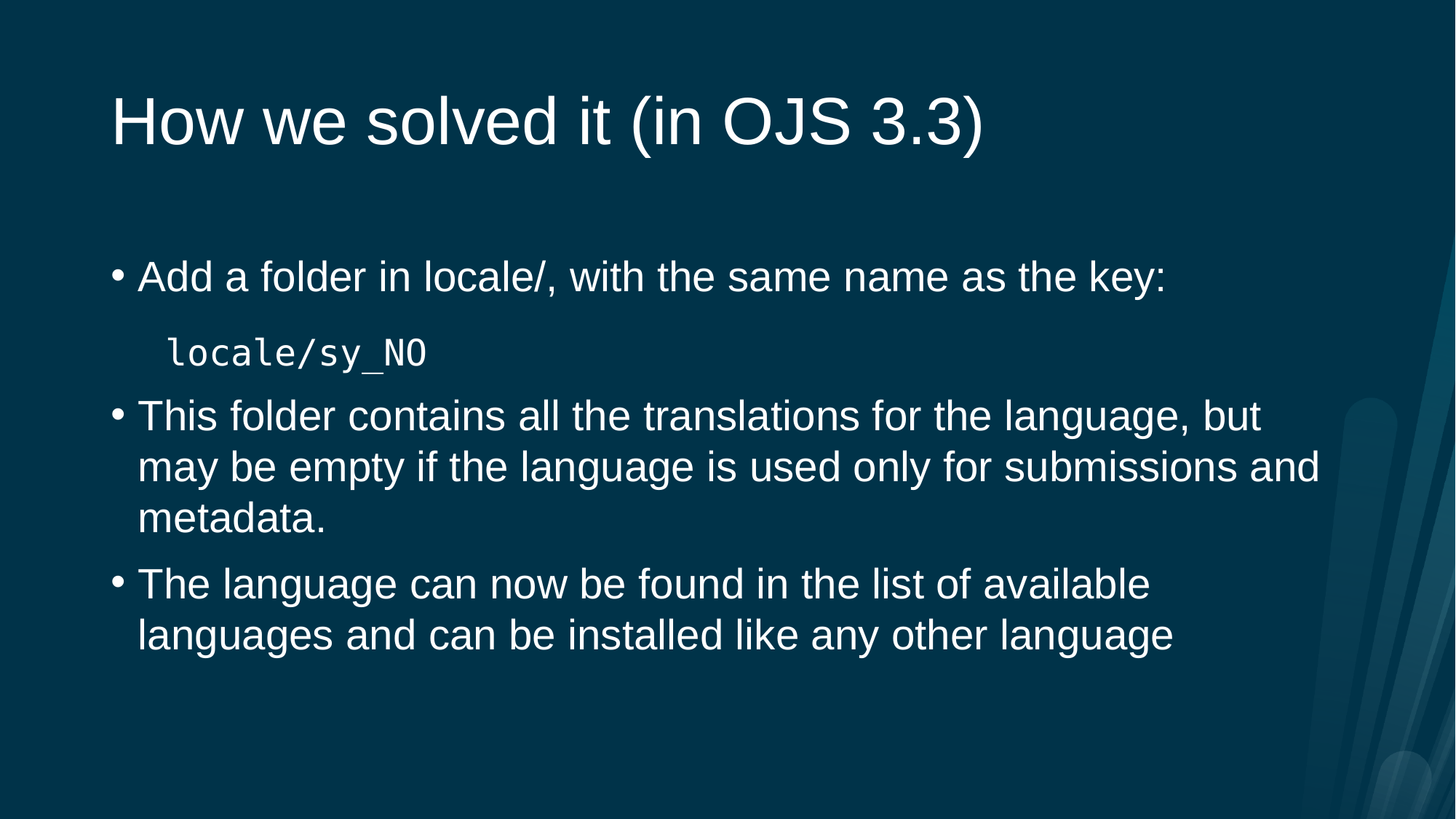

# How we solved it (in OJS 3.3)
Add a folder in locale/, with the same name as the key:
locale/sy_NO
This folder contains all the translations for the language, but may be empty if the language is used only for submissions and metadata.
The language can now be found in the list of available languages and can be installed like any other language